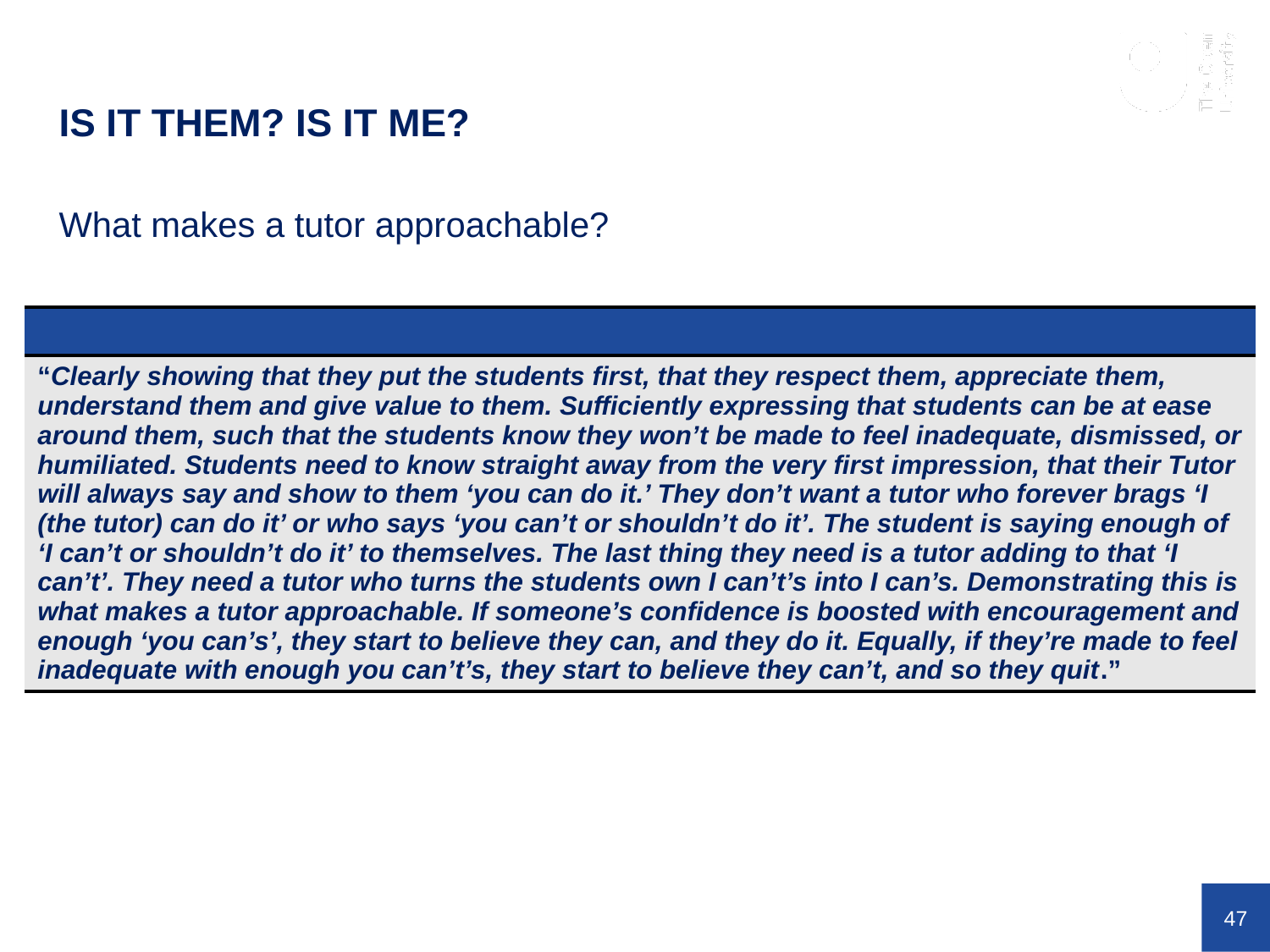

IS IT THEM? IS IT ME?
What makes a tutor approachable?

|  |
| --- |
| “Clearly showing that they put the students first, that they respect them, appreciate them, understand them and give value to them. Sufficiently expressing that students can be at ease around them, such that the students know they won’t be made to feel inadequate, dismissed, or humiliated. Students need to know straight away from the very first impression, that their Tutor will always say and show to them ‘you can do it.’ They don’t want a tutor who forever brags ‘I (the tutor) can do it’ or who says ‘you can’t or shouldn’t do it’. The student is saying enough of ‘I can’t or shouldn’t do it’ to themselves. The last thing they need is a tutor adding to that ‘I can’t’. They need a tutor who turns the students own I can’t’s into I can’s. Demonstrating this is what makes a tutor approachable. If someone’s confidence is boosted with encouragement and enough ‘you can’s’, they start to believe they can, and they do it. Equally, if they’re made to feel inadequate with enough you can’t’s, they start to believe they can’t, and so they quit.” |